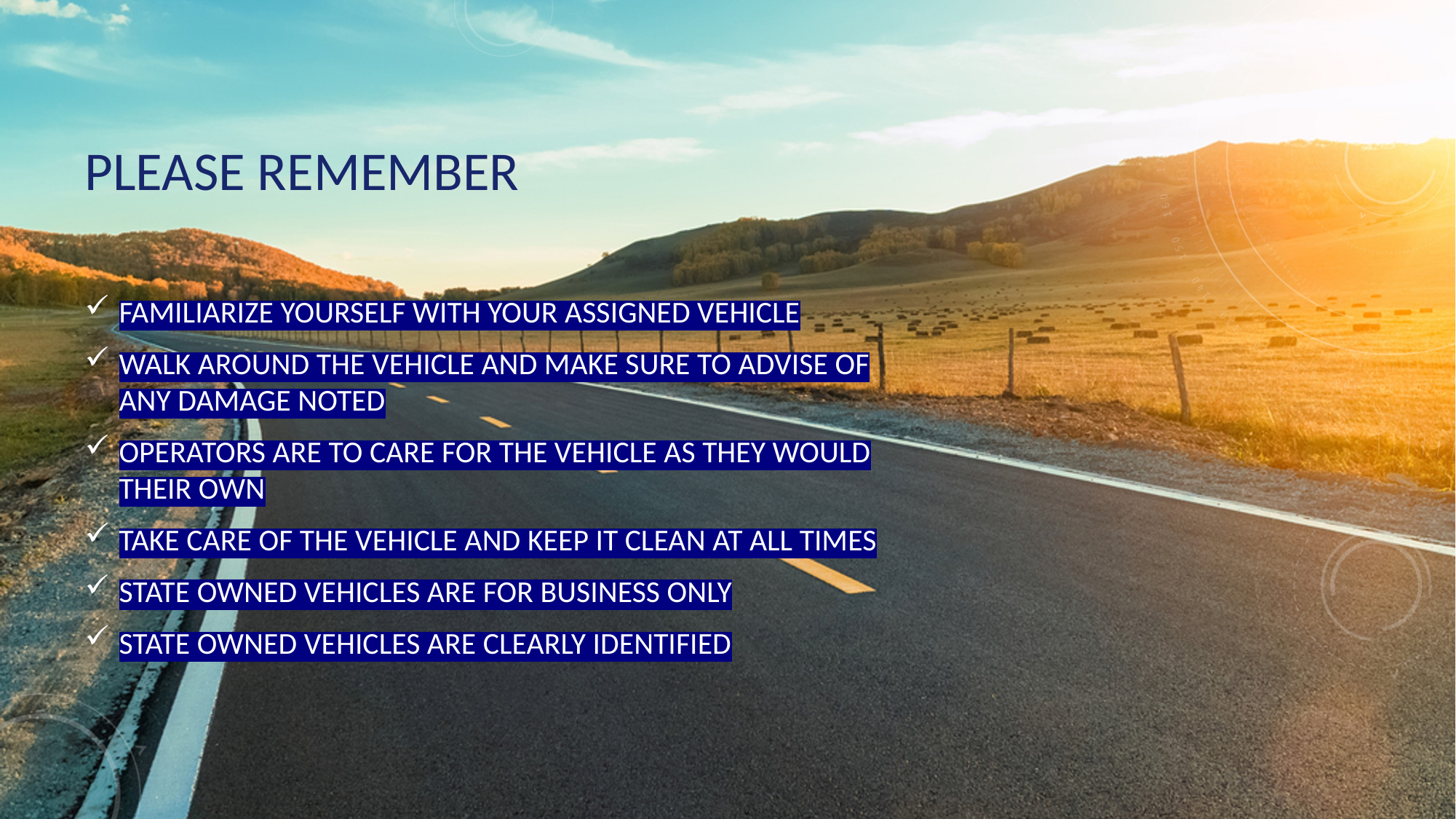

# PLEASE REMEMBER
FAMILIARIZE YOURSELF WITH YOUR ASSIGNED VEHICLE
WALK AROUND THE VEHICLE AND MAKE SURE TO ADVISE OF ANY DAMAGE NOTED
OPERATORS ARE TO CARE FOR THE VEHICLE AS THEY WOULD THEIR OWN
TAKE CARE OF THE VEHICLE AND KEEP IT CLEAN AT ALL TIMES
STATE OWNED VEHICLES ARE FOR BUSINESS ONLY
STATE OWNED VEHICLES ARE CLEARLY IDENTIFIED